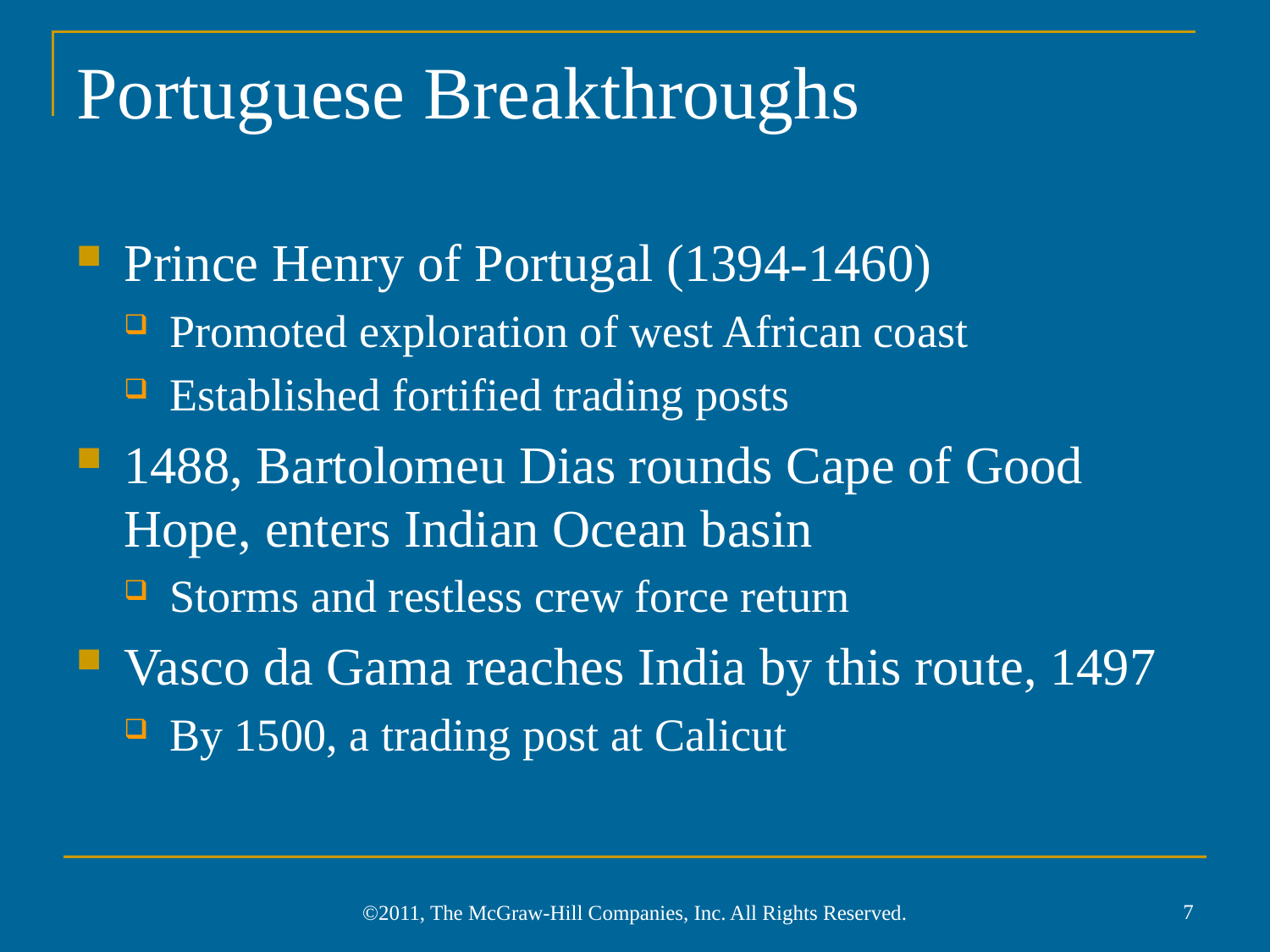

# Portuguese Breakthroughs
Prince Henry of Portugal (1394-1460)
Promoted exploration of west African coast
Established fortified trading posts
1488, Bartolomeu Dias rounds Cape of Good Hope, enters Indian Ocean basin
Storms and restless crew force return
Vasco da Gama reaches India by this route, 1497
By 1500, a trading post at Calicut

7
©2011, The McGraw-Hill Companies, Inc. All Rights Reserved.